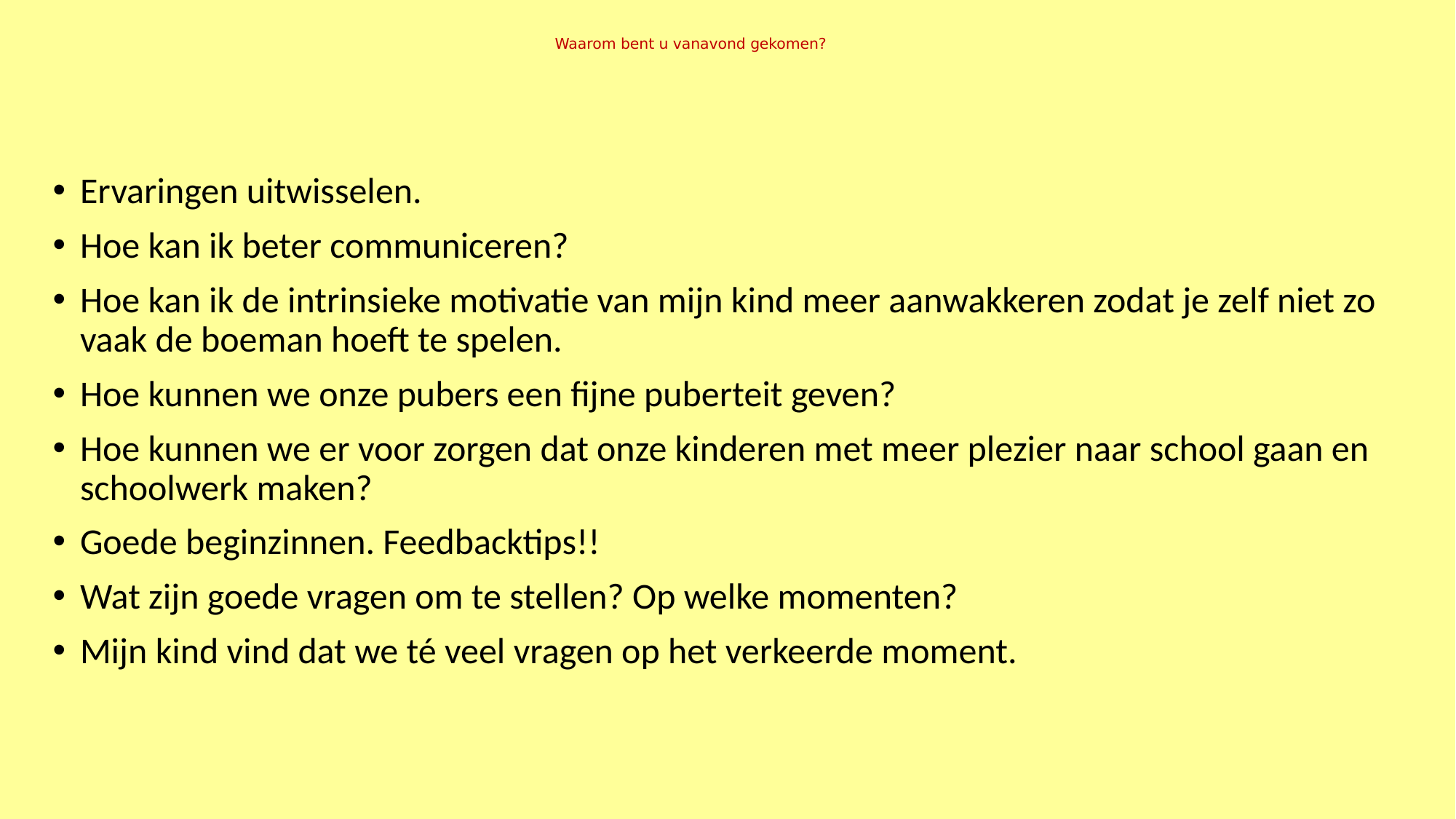

Waarom bent u vanavond gekomen?

Ervaringen uitwisselen.
Hoe kan ik beter communiceren?
Hoe kan ik de intrinsieke motivatie van mijn kind meer aanwakkeren zodat je zelf niet zo vaak de boeman hoeft te spelen.
Hoe kunnen we onze pubers een fijne puberteit geven?
Hoe kunnen we er voor zorgen dat onze kinderen met meer plezier naar school gaan en schoolwerk maken?
Goede beginzinnen. Feedbacktips!!
Wat zijn goede vragen om te stellen? Op welke momenten?
Mijn kind vind dat we té veel vragen op het verkeerde moment.